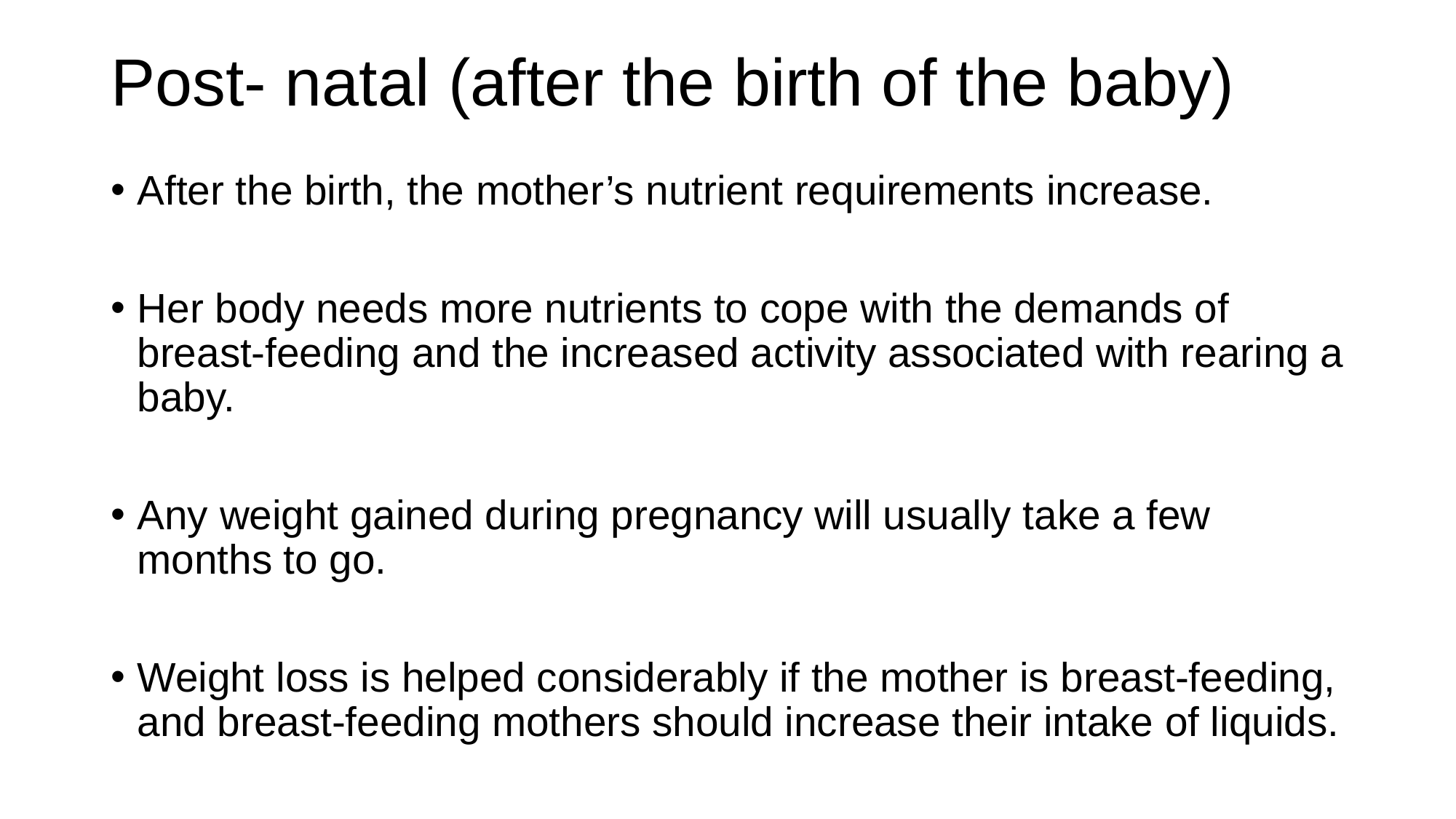

# Post- natal (after the birth of the baby)
After the birth, the mother’s nutrient requirements increase.

Her body needs more nutrients to cope with the demands of breast-feeding and the increased activity associated with rearing a baby.

Any weight gained during pregnancy will usually take a few months to go.

Weight loss is helped considerably if the mother is breast-feeding, and breast-feeding mothers should increase their intake of liquids.